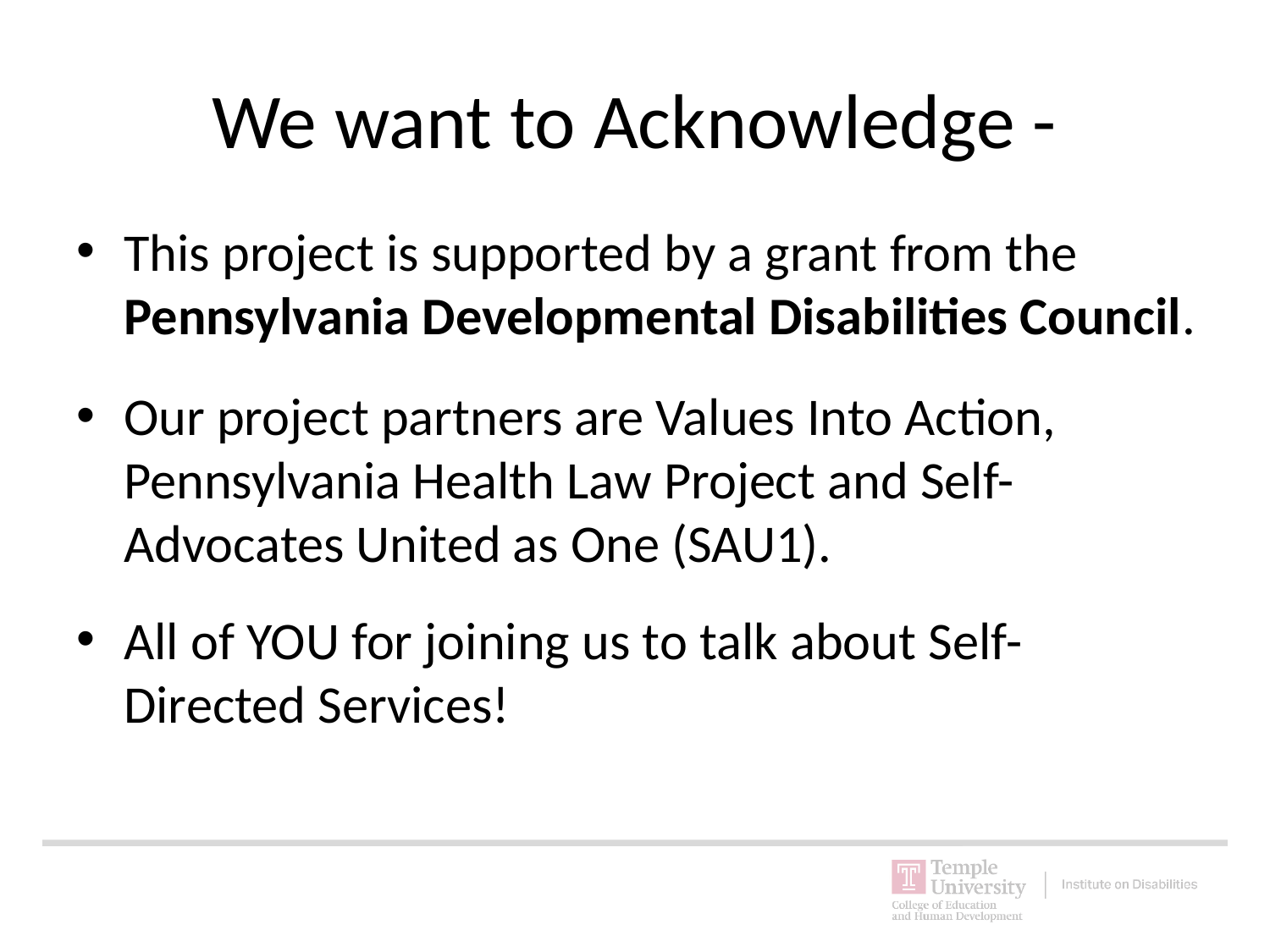

# We want to Acknowledge -
This project is supported by a grant from the Pennsylvania Developmental Disabilities Council.

Our project partners are Values Into Action, Pennsylvania Health Law Project and Self-Advocates United as One (SAU1).
All of YOU for joining us to talk about Self- Directed Services!